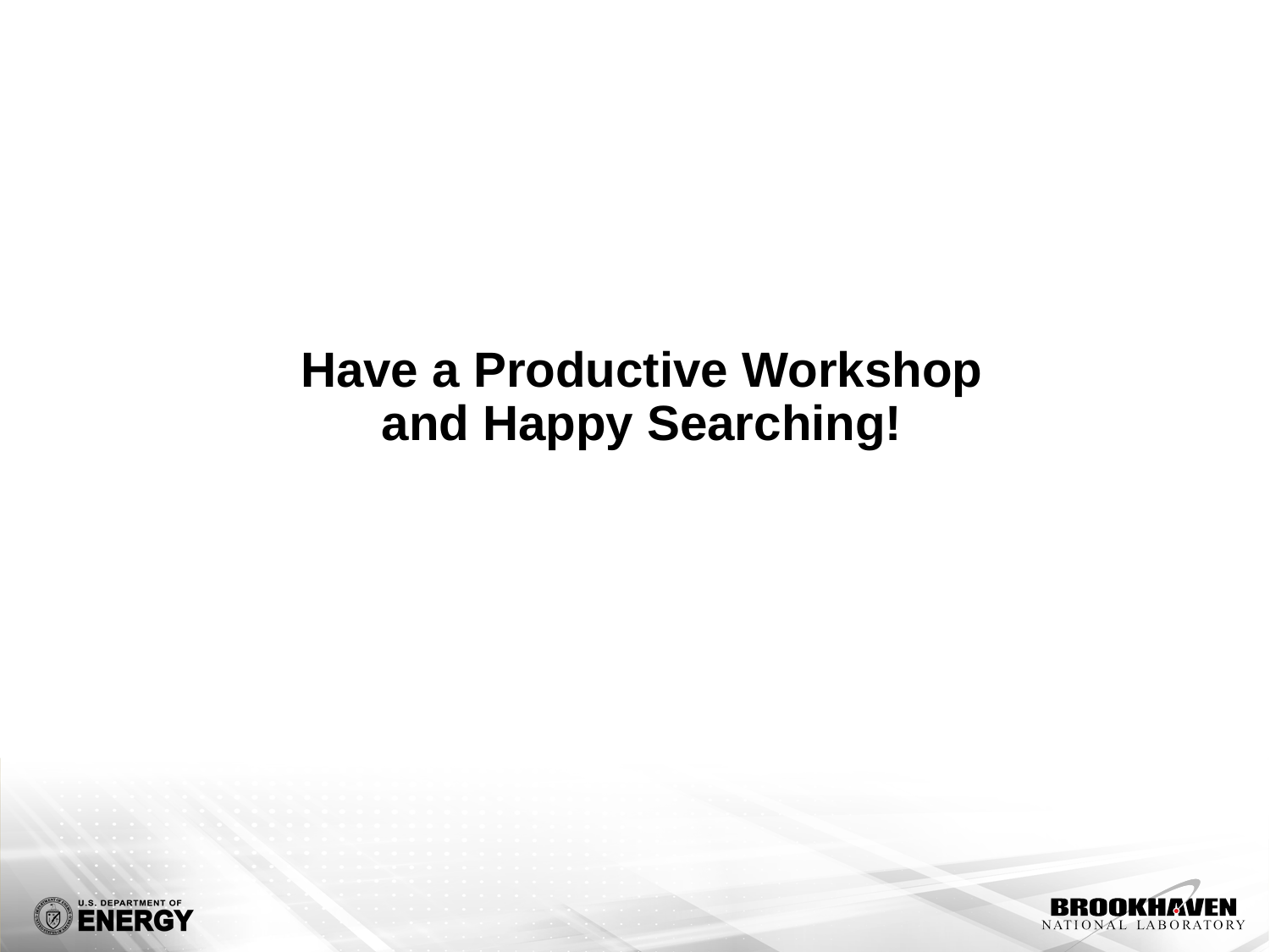

# Have a Productive Workshop and Happy Searching!